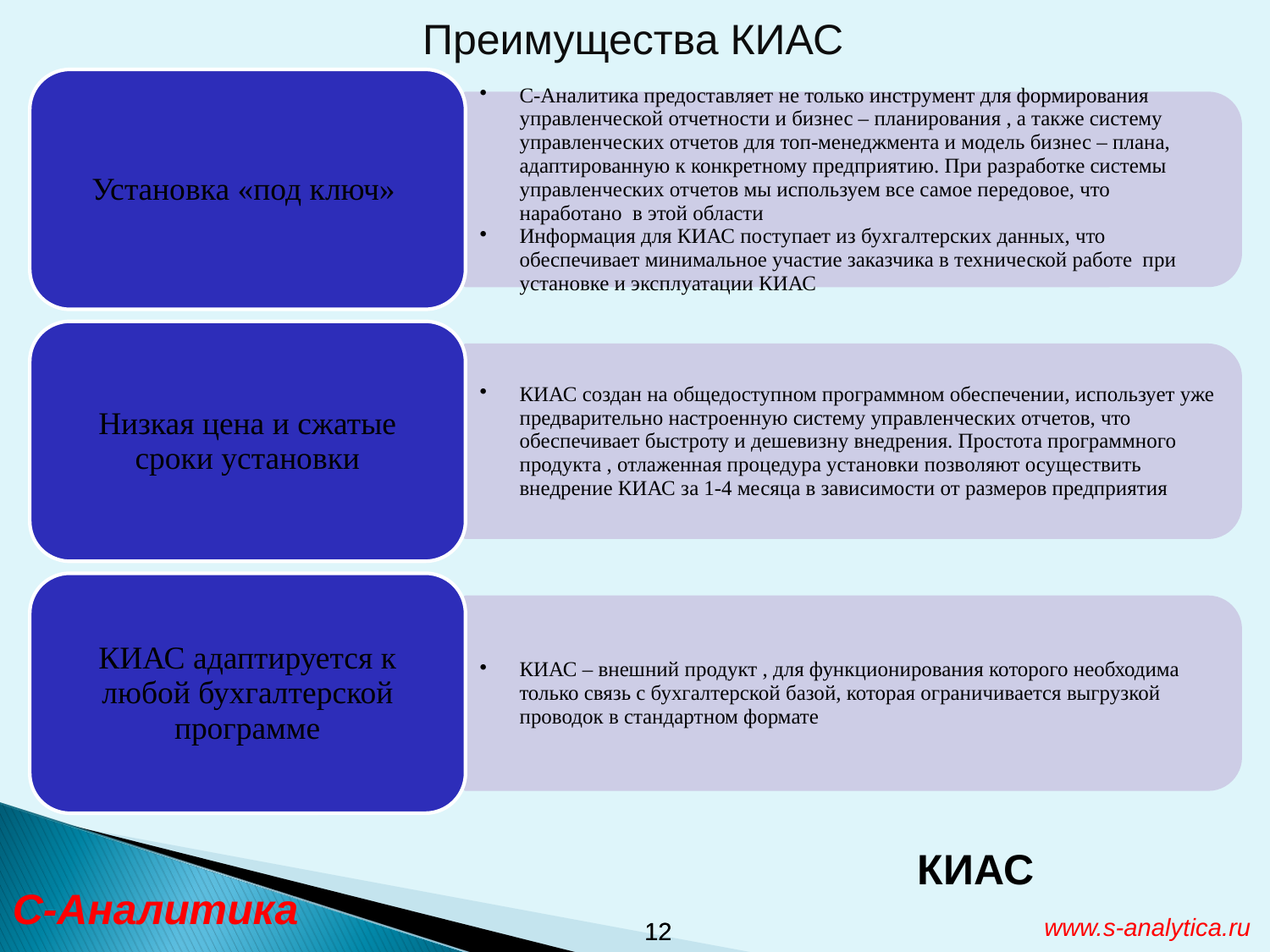

Преимущества КИАС
Установка «под ключ»
Низкая цена и сжатые сроки установки
КИАС адаптируется к любой бухгалтерской программе
С-Аналитика предоставляет не только инструмент для формирования управленческой отчетности и бизнес – планирования , а также систему управленческих отчетов для топ-менеджмента и модель бизнес – плана, адаптированную к конкретному предприятию. При разработке системы управленческих отчетов мы используем все самое передовое, что наработано  в этой области
КИАС создан на общедоступном программном обеспечении, использует уже предварительно настроенную систему управленческих отчетов, что обеспечивает быстроту и дешевизну внедрения. Простота программного продукта , отлаженная процедура установки позволяют осуществить внедрение КИАС за 1-4 месяца в зависимости от размеров предприятия
КИАС – внешний продукт , для функционирования которого необходима только связь с бухгалтерской базой, которая ограничивается выгрузкой проводок в стандартном формате
Информация для КИАС поступает из бухгалтерских данных, что обеспечивает минимальное участие заказчика в технической работе  при установке и эксплуатации КИАС
КИАС
С-Аналитика
12
12
www.s-analytica.ru